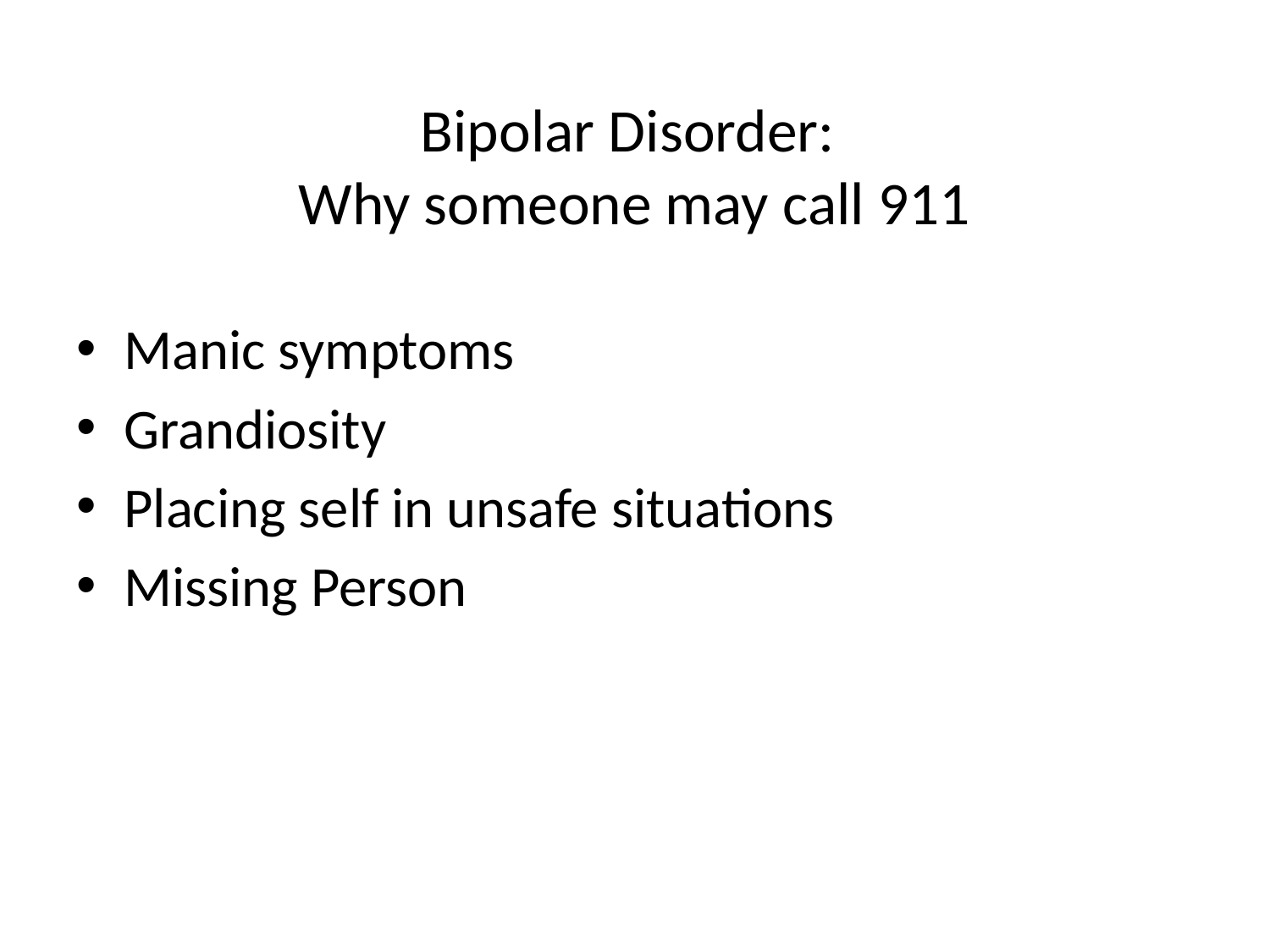

# Bipolar Disorder: Why someone may call 911
Manic symptoms
Grandiosity
Placing self in unsafe situations
Missing Person